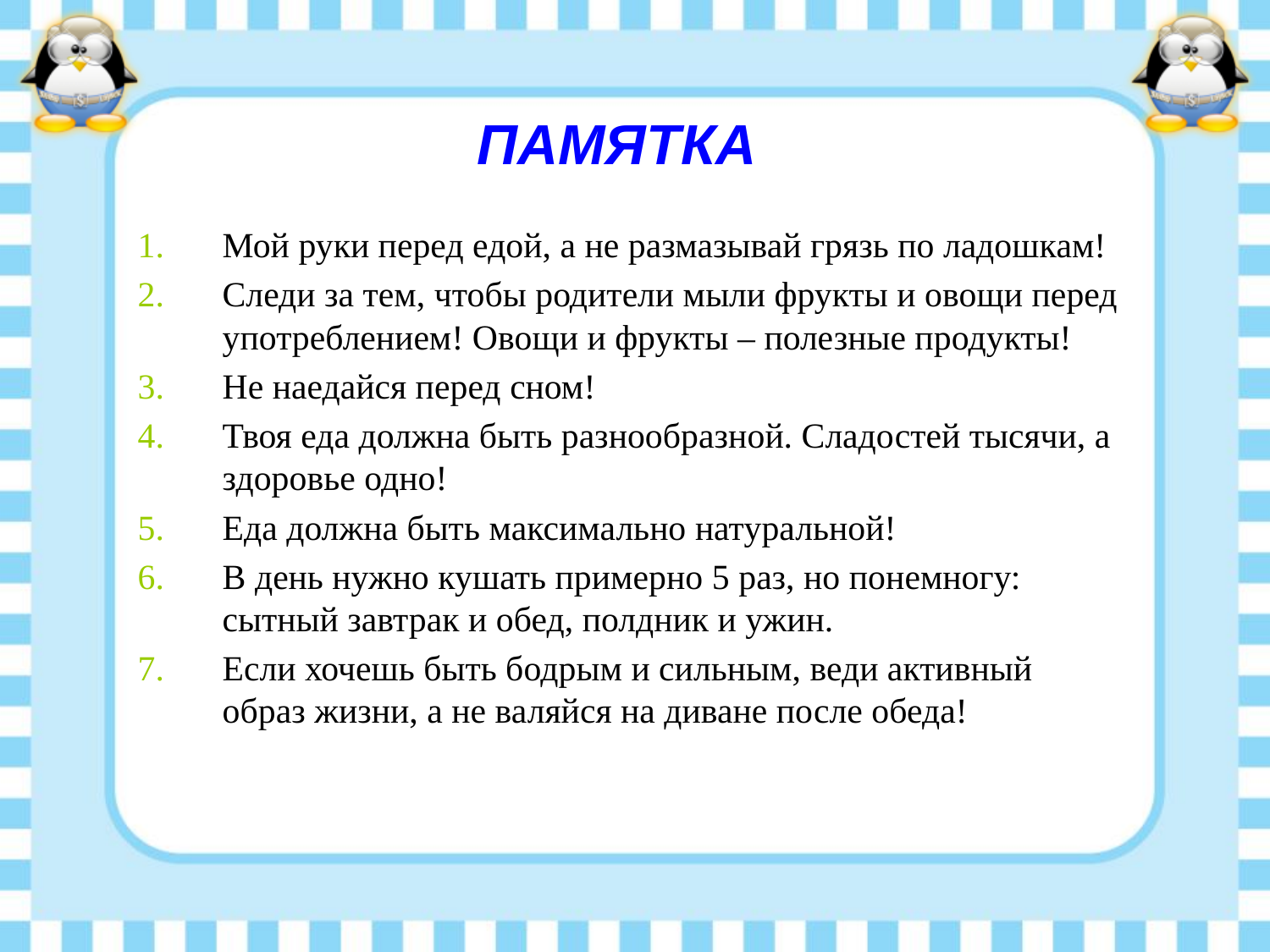

# ПАМЯТКА
Мой руки перед едой, а не размазывай грязь по ладошкам!
Следи за тем, чтобы родители мыли фрукты и овощи перед употреблением! Овощи и фрукты – полезные продукты!
Не наедайся перед сном!
Твоя еда должна быть разнообразной. Сладостей тысячи, а здоровье одно!
Еда должна быть максимально натуральной!
В день нужно кушать примерно 5 раз, но понемногу: сытный завтрак и обед, полдник и ужин.
Если хочешь быть бодрым и сильным, веди активный образ жизни, а не валяйся на диване после обеда!